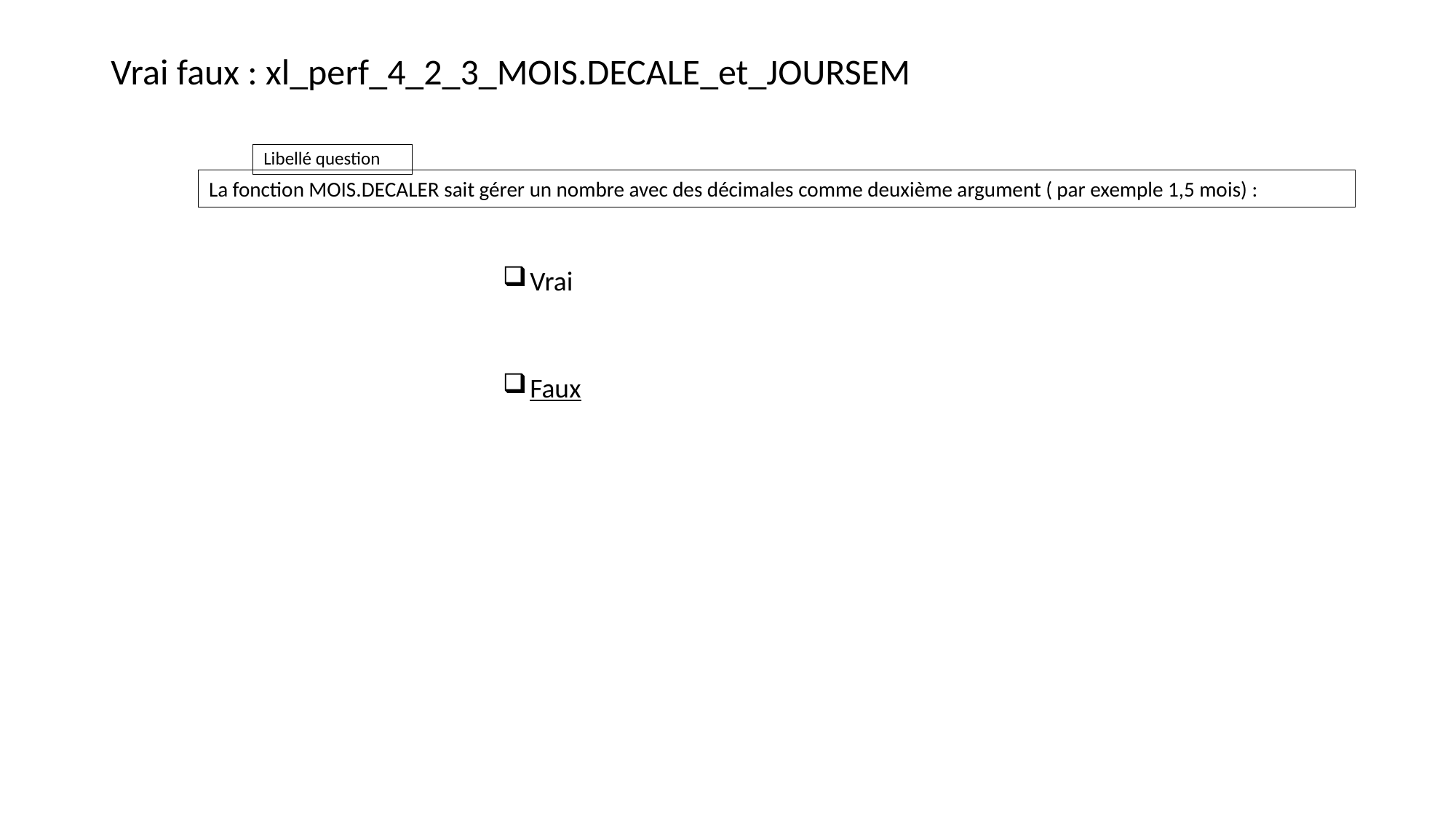

# Vrai faux : xl_perf_4_2_3_MOIS.DECALE_et_JOURSEM
La fonction MOIS.DECALER sait gérer un nombre avec des décimales comme deuxième argument ( par exemple 1,5 mois) :
Vrai
Faux